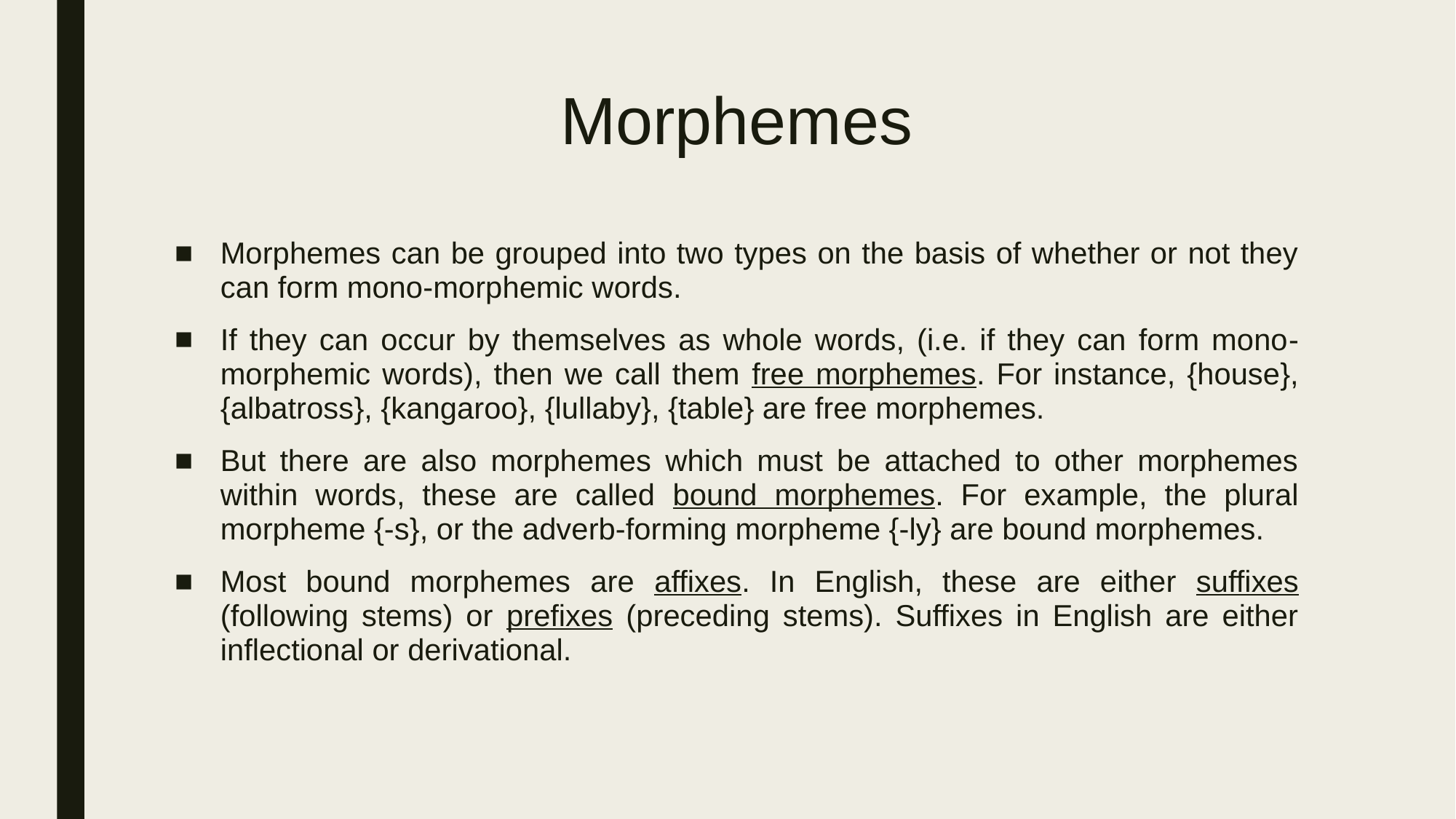

# Morphemes
Morphemes can be grouped into two types on the basis of whether or not they can form mono-morphemic words.
If they can occur by themselves as whole words, (i.e. if they can form mono-morphemic words), then we call them free morphemes. For instance, {house}, {albatross}, {kangaroo}, {lullaby}, {table} are free morphemes.
But there are also morphemes which must be attached to other morphemes within words, these are called bound morphemes. For example, the plural morpheme {-s}, or the adverb-forming morpheme {-ly} are bound morphemes.
Most bound morphemes are affixes. In English, these are either suffixes (following stems) or prefixes (preceding stems). Suffixes in English are either inflectional or derivational.